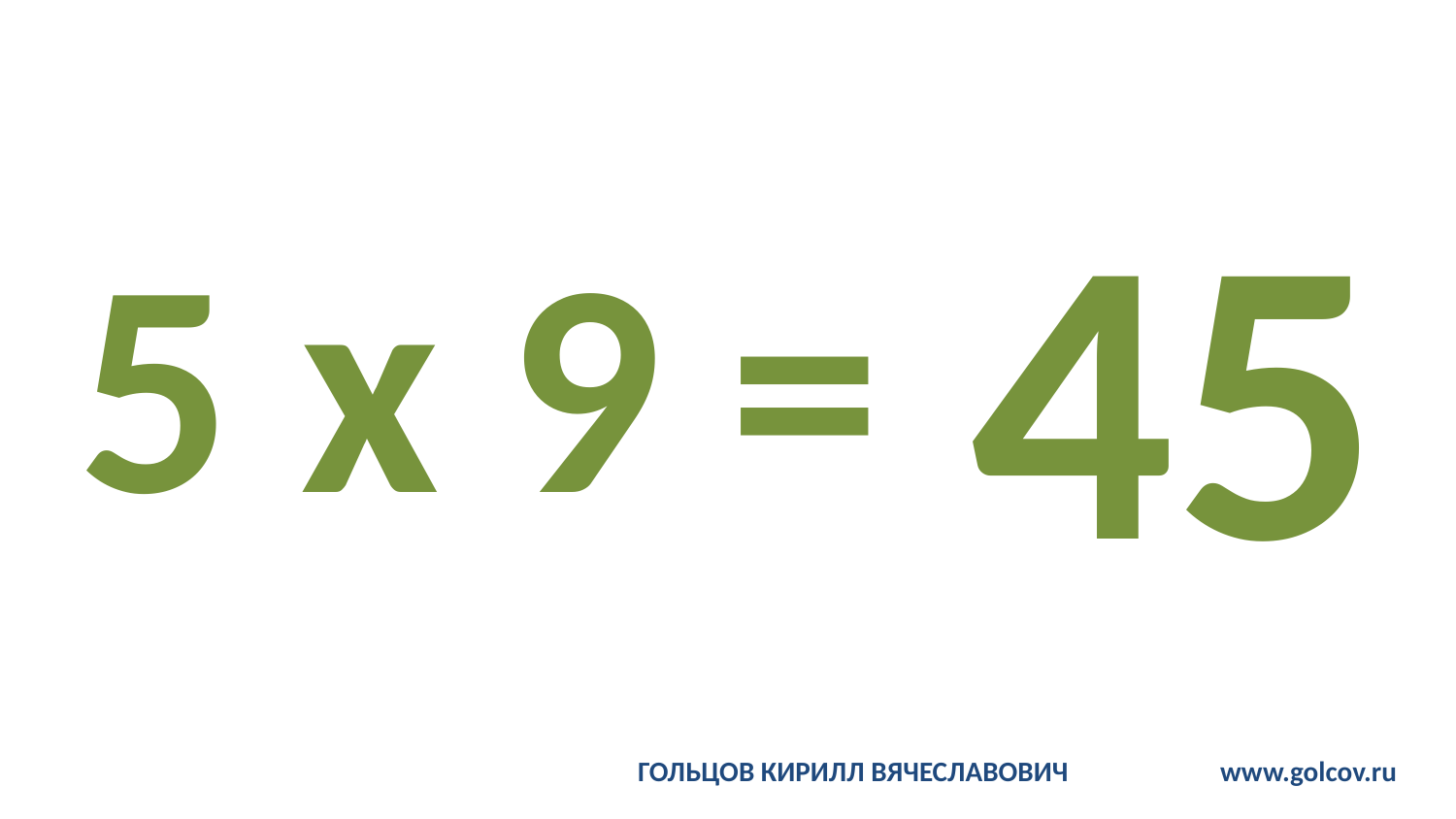

# 5 x 9 =
45
ГОЛЬЦОВ КИРИЛЛ ВЯЧЕСЛАВОВИЧ		www.golcov.ru